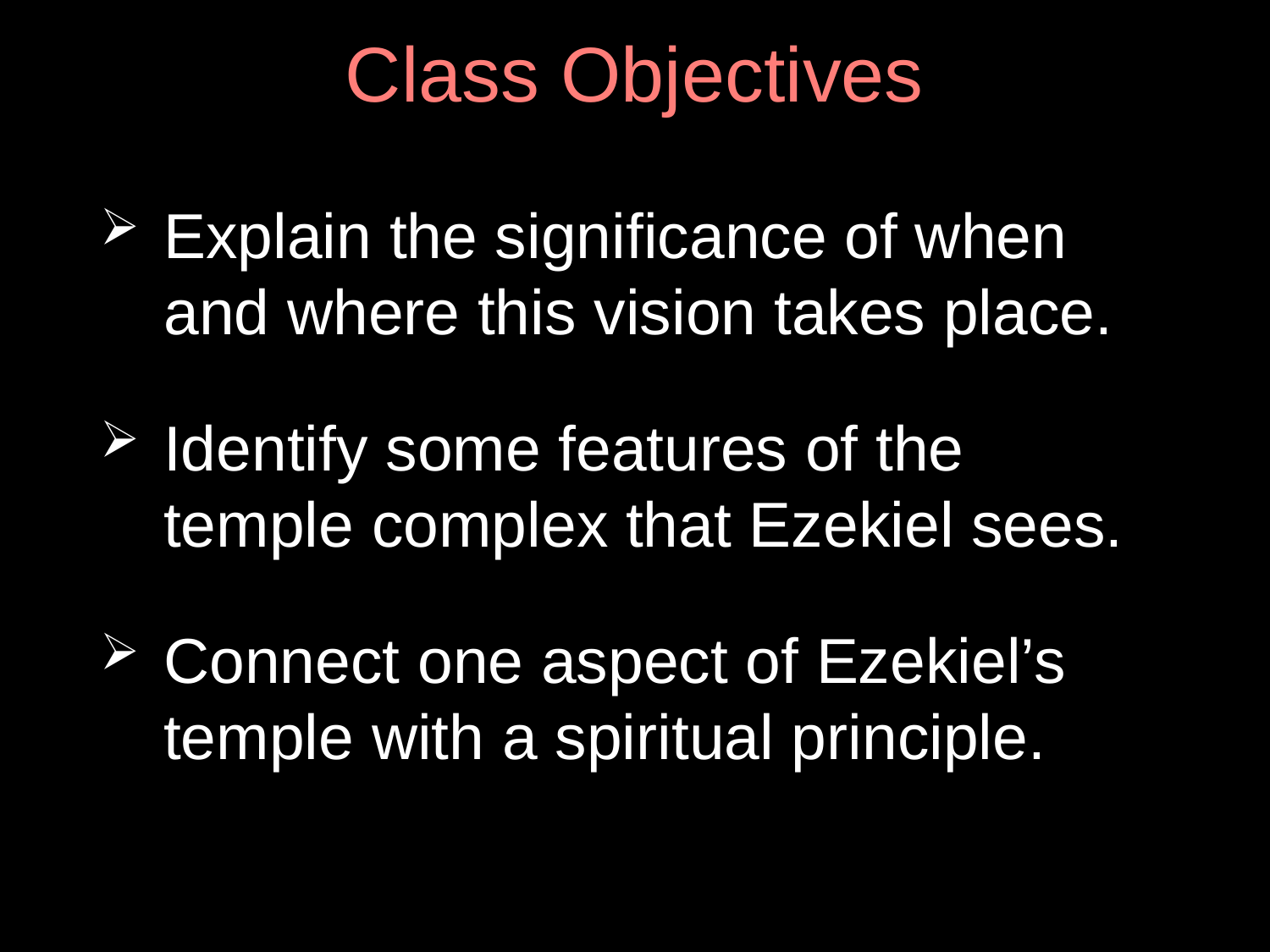

# Class Objectives
Explain the significance of when and where this vision takes place.
Identify some features of the temple complex that Ezekiel sees.
Connect one aspect of Ezekiel’s temple with a spiritual principle.